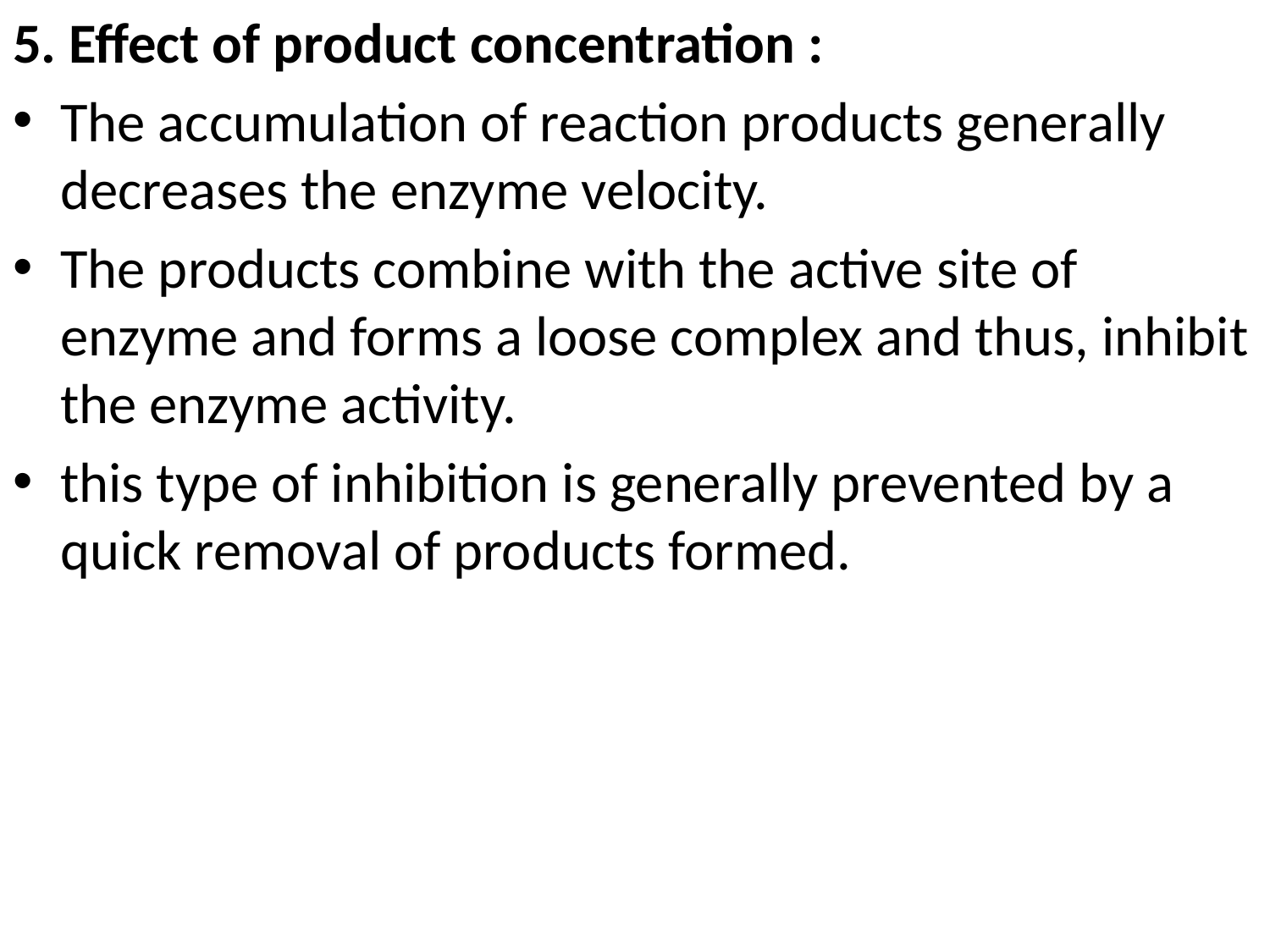

5. Effect of product concentration :
The accumulation of reaction products generally decreases the enzyme velocity.
The products combine with the active site of enzyme and forms a loose complex and thus, inhibit the enzyme activity.
this type of inhibition is generally prevented by a quick removal of products formed.